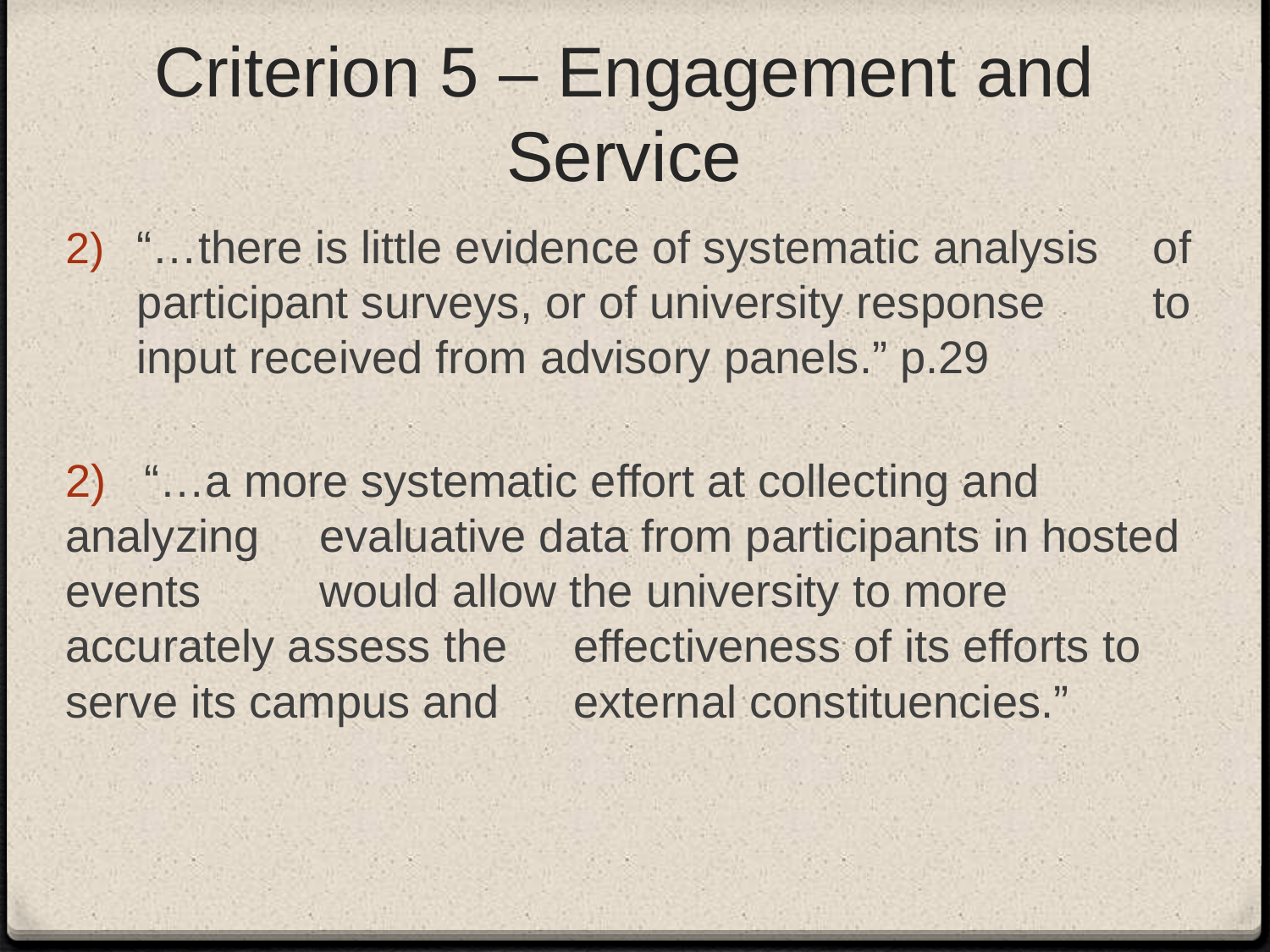

# Criterion 5 – Engagement and Service
“…there is little evidence of systematic analysis 	of participant surveys, or of university response 	to input received from advisory panels.” p.29

2)   “…a more systematic effort at collecting and analyzing 	evaluative data from participants in hosted events 	would allow the university to more accurately assess the 	effectiveness of its efforts to serve its campus and 	external constituencies.”